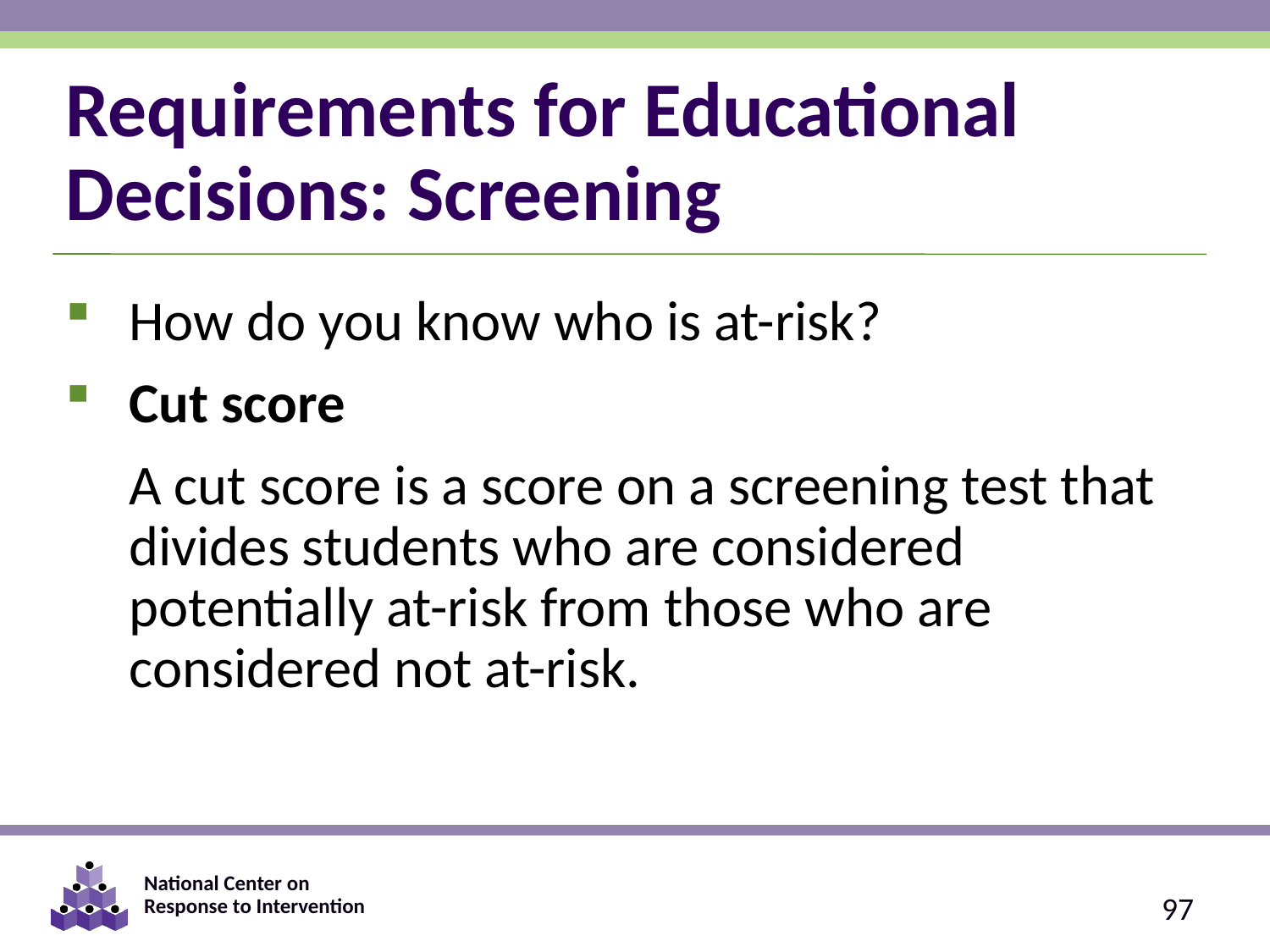

# Requirements for Educational Decisions: Screening
How do you know who is at-risk?
Cut score
	A cut score is a score on a screening test that divides students who are considered potentially at-risk from those who are considered not at-risk.

97